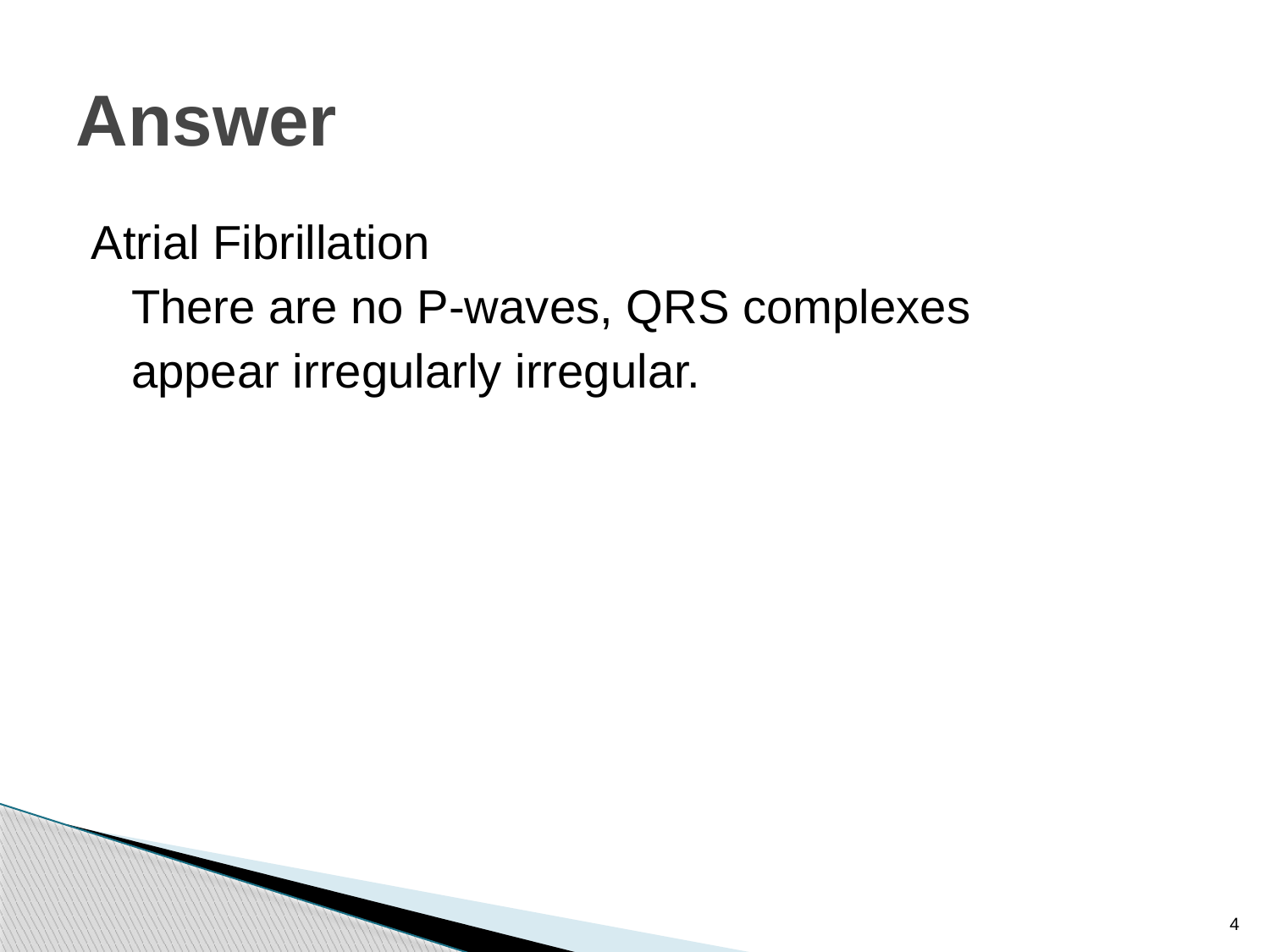

# Answer
Atrial Fibrillation
   There are no P-waves, QRS complexes
   appear irregularly irregular.
4